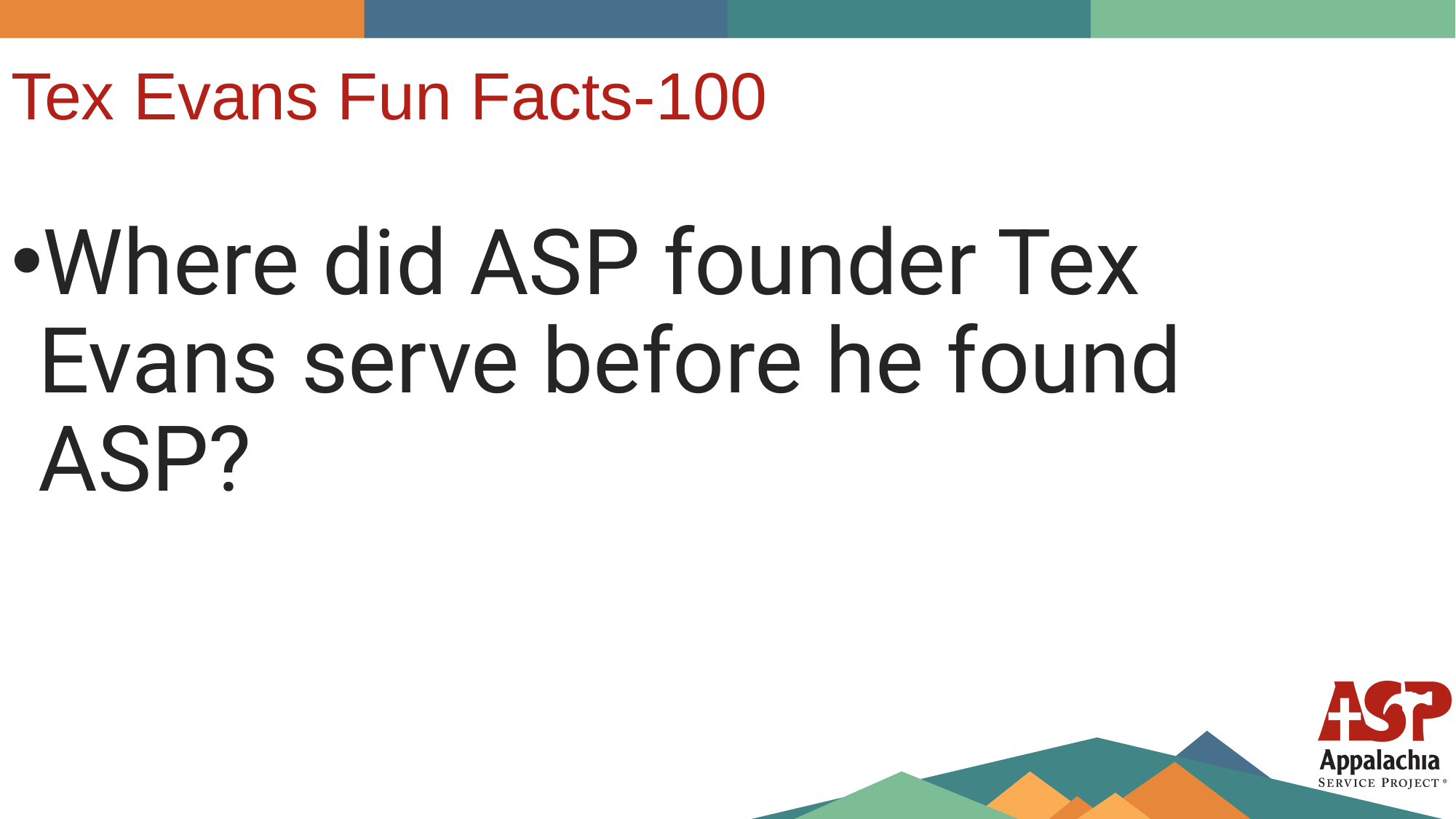

Tex Evans Fun Facts-100
Where did ASP founder Tex Evans serve before he found ASP?